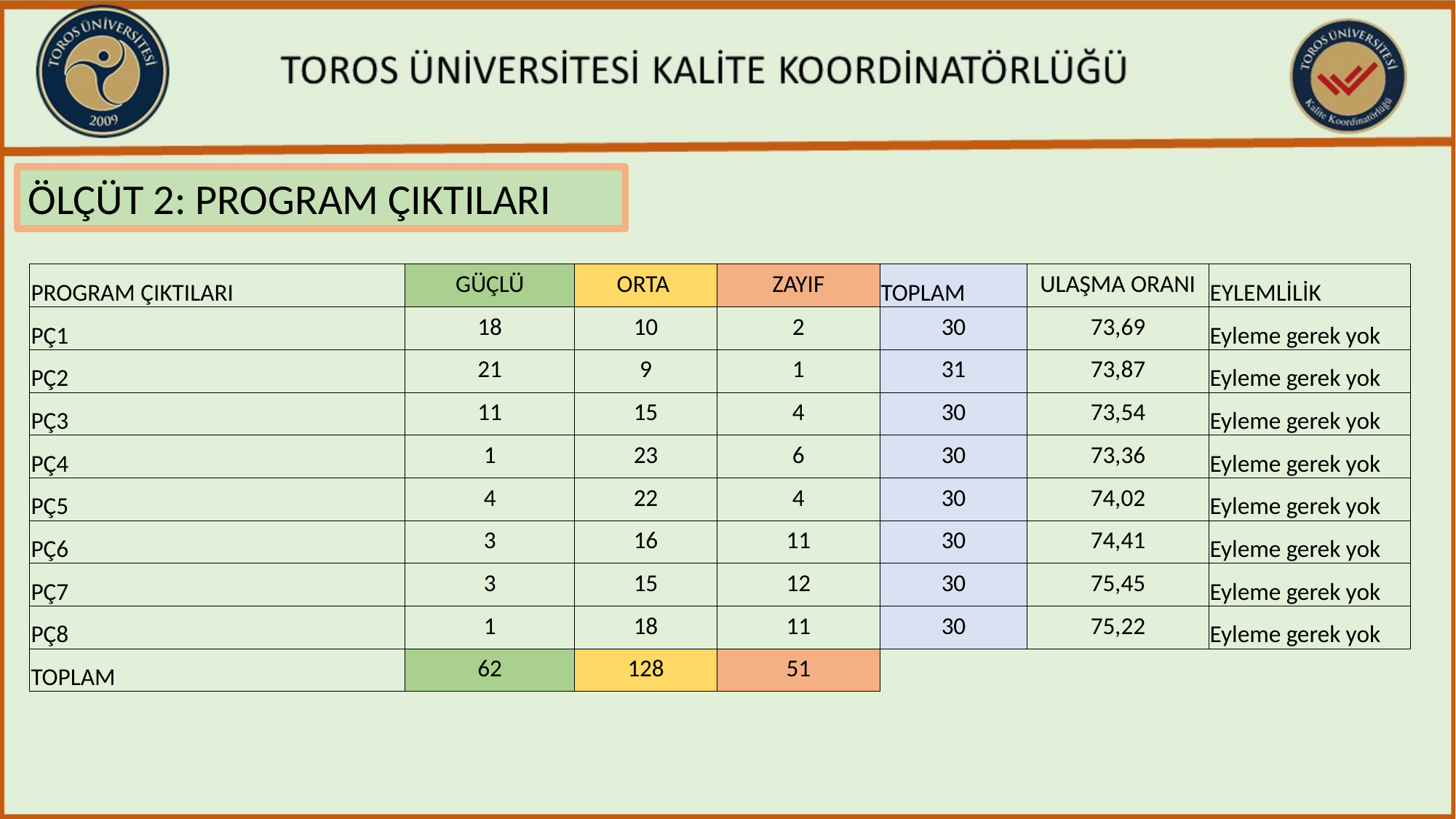

ÖLÇÜT 2: PROGRAM ÇIKTILARI
| PROGRAM ÇIKTILARI | GÜÇLÜ | ORTA | ZAYIF | TOPLAM | ULAŞMA ORANI | EYLEMLİLİK |
| --- | --- | --- | --- | --- | --- | --- |
| PÇ1 | 18 | 10 | 2 | 30 | 73,69 | Eyleme gerek yok |
| PÇ2 | 21 | 9 | 1 | 31 | 73,87 | Eyleme gerek yok |
| PÇ3 | 11 | 15 | 4 | 30 | 73,54 | Eyleme gerek yok |
| PÇ4 | 1 | 23 | 6 | 30 | 73,36 | Eyleme gerek yok |
| PÇ5 | 4 | 22 | 4 | 30 | 74,02 | Eyleme gerek yok |
| PÇ6 | 3 | 16 | 11 | 30 | 74,41 | Eyleme gerek yok |
| PÇ7 | 3 | 15 | 12 | 30 | 75,45 | Eyleme gerek yok |
| PÇ8 | 1 | 18 | 11 | 30 | 75,22 | Eyleme gerek yok |
| TOPLAM | 62 | 128 | 51 |  |  |  |